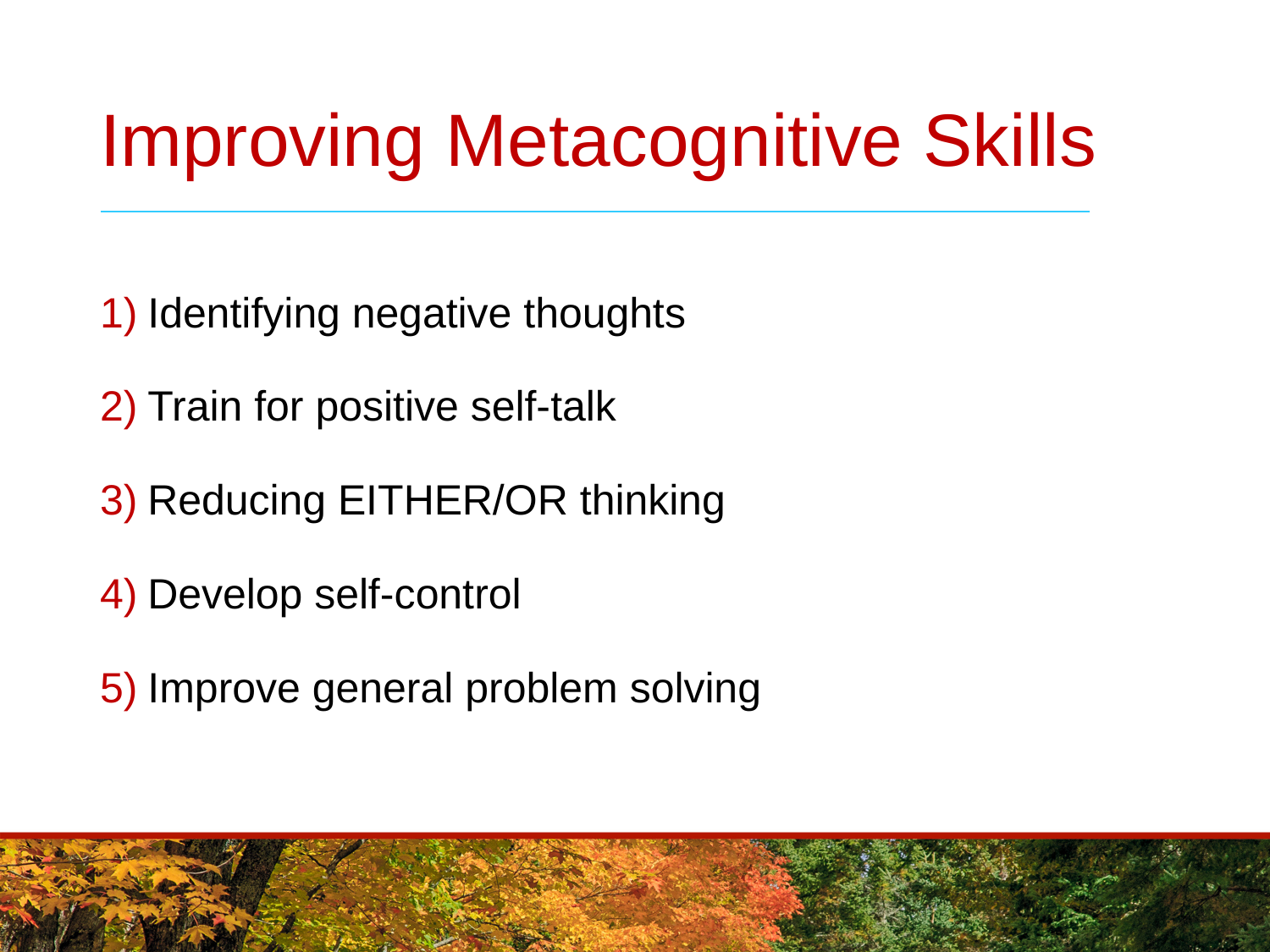

# Improving Metacognitive Skills
Identifying negative thoughts
Train for positive self-talk
Reducing EITHER/OR thinking
Develop self-control
Improve general problem solving